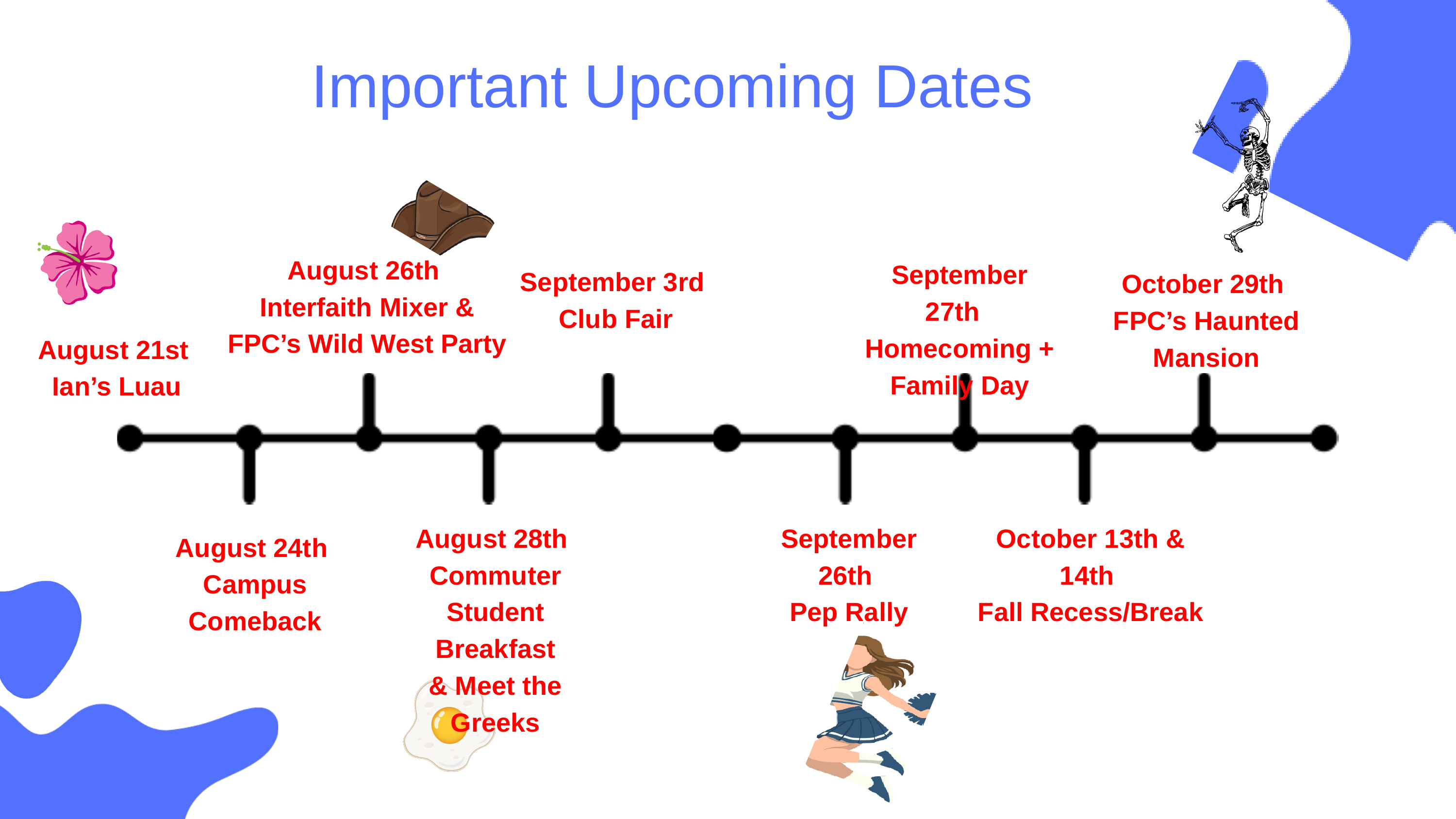

Important Upcoming Dates

August 26th
Interfaith Mixer &
FPC’s Wild West Party
September 27th
Homecoming + Family Day
September 3rd
Club Fair
October 29th
FPC’s Haunted Mansion
August 21st
Ian’s Luau

August 28th
Commuter Student Breakfast
& Meet the Greeks
September 26th
Pep Rally
October 13th & 14th
Fall Recess/Break
August 24th
Campus Comeback